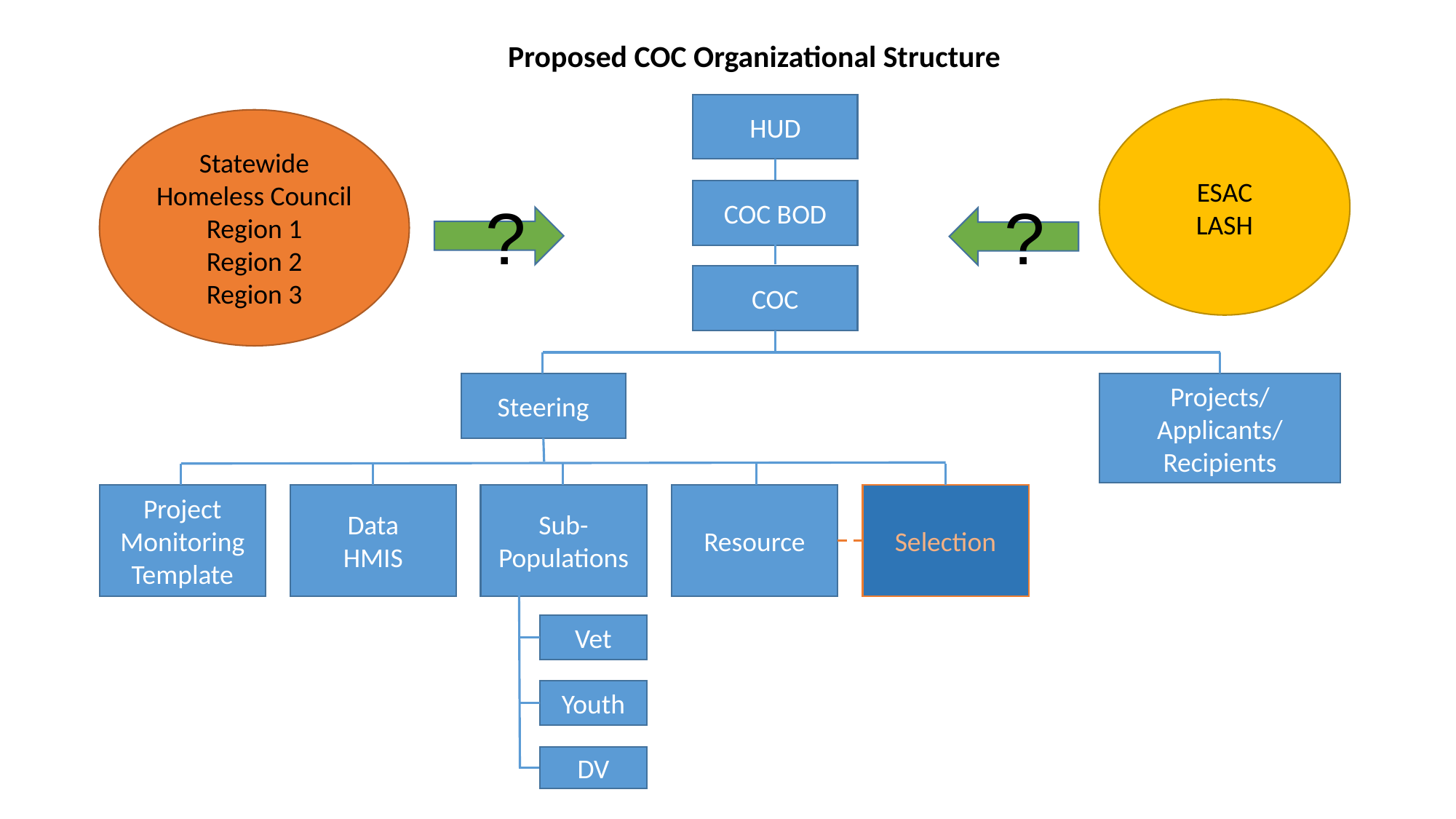

Proposed COC Organizational Structure
HUD
ESAC
LASH
Statewide Homeless Council
Region 1
Region 2
Region 3
COC BOD
?
?

COC
Steering
Projects/ Applicants/ Recipients
Project
Monitoring
Template
Data
HMIS
Sub-Populations
Resource
Selection
Vet
Youth
DV